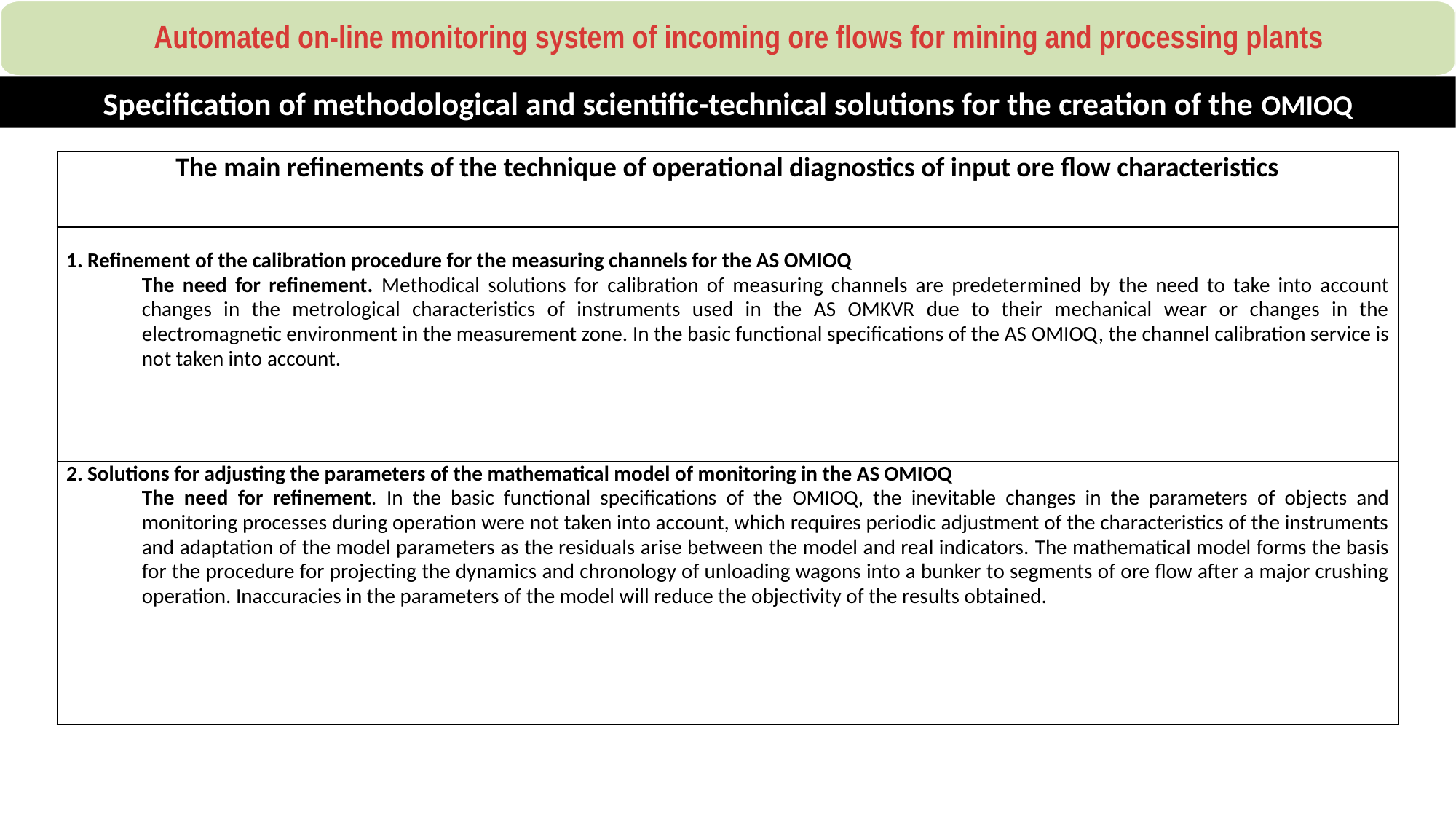

Automated on-line monitoring system of incoming ore flows for mining and processing plants
Specification of methodological and scientific-technical solutions for the creation of the OMIOQ
| The main refinements of the technique of operational diagnostics of input ore flow characteristics |
| --- |
| 1. Refinement of the calibration procedure for the measuring channels for the AS OMIOQ The need for refinement. Methodical solutions for calibration of measuring channels are predetermined by the need to take into account changes in the metrological characteristics of instruments used in the AS OMKVR due to their mechanical wear or changes in the electromagnetic environment in the measurement zone. In the basic functional specifications of the AS OMIOQ, the channel calibration service is not taken into account. |
| 2. Solutions for adjusting the parameters of the mathematical model of monitoring in the AS OMIOQ The need for refinement. In the basic functional specifications of the OMIOQ, the inevitable changes in the parameters of objects and monitoring processes during operation were not taken into account, which requires periodic adjustment of the characteristics of the instruments and adaptation of the model parameters as the residuals arise between the model and real indicators. The mathematical model forms the basis for the procedure for projecting the dynamics and chronology of unloading wagons into a bunker to segments of ore flow after a major crushing operation. Inaccuracies in the parameters of the model will reduce the objectivity of the results obtained. |